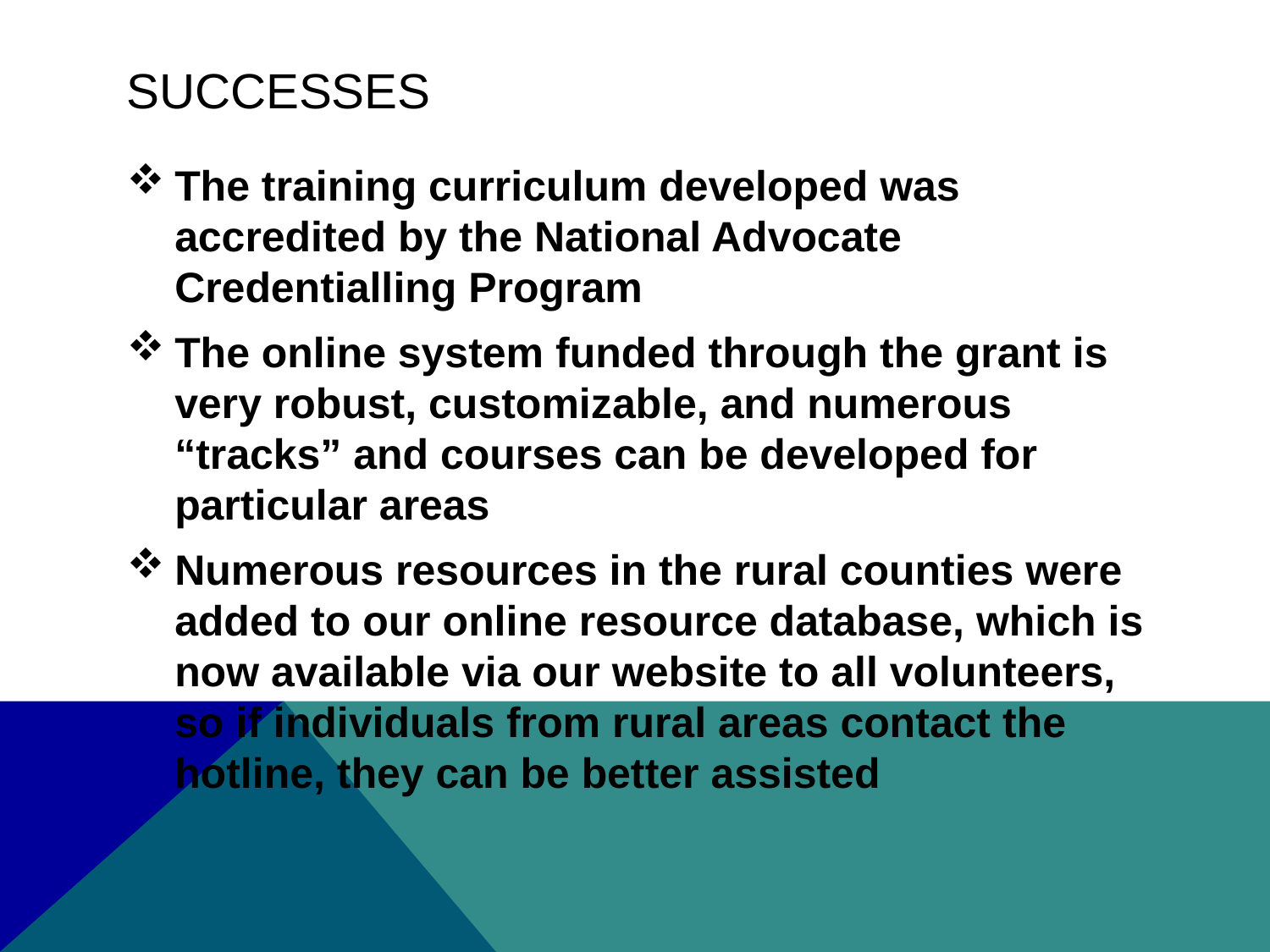

# successes
The training curriculum developed was accredited by the National Advocate Credentialling Program
The online system funded through the grant is very robust, customizable, and numerous “tracks” and courses can be developed for particular areas
Numerous resources in the rural counties were added to our online resource database, which is now available via our website to all volunteers, so if individuals from rural areas contact the hotline, they can be better assisted